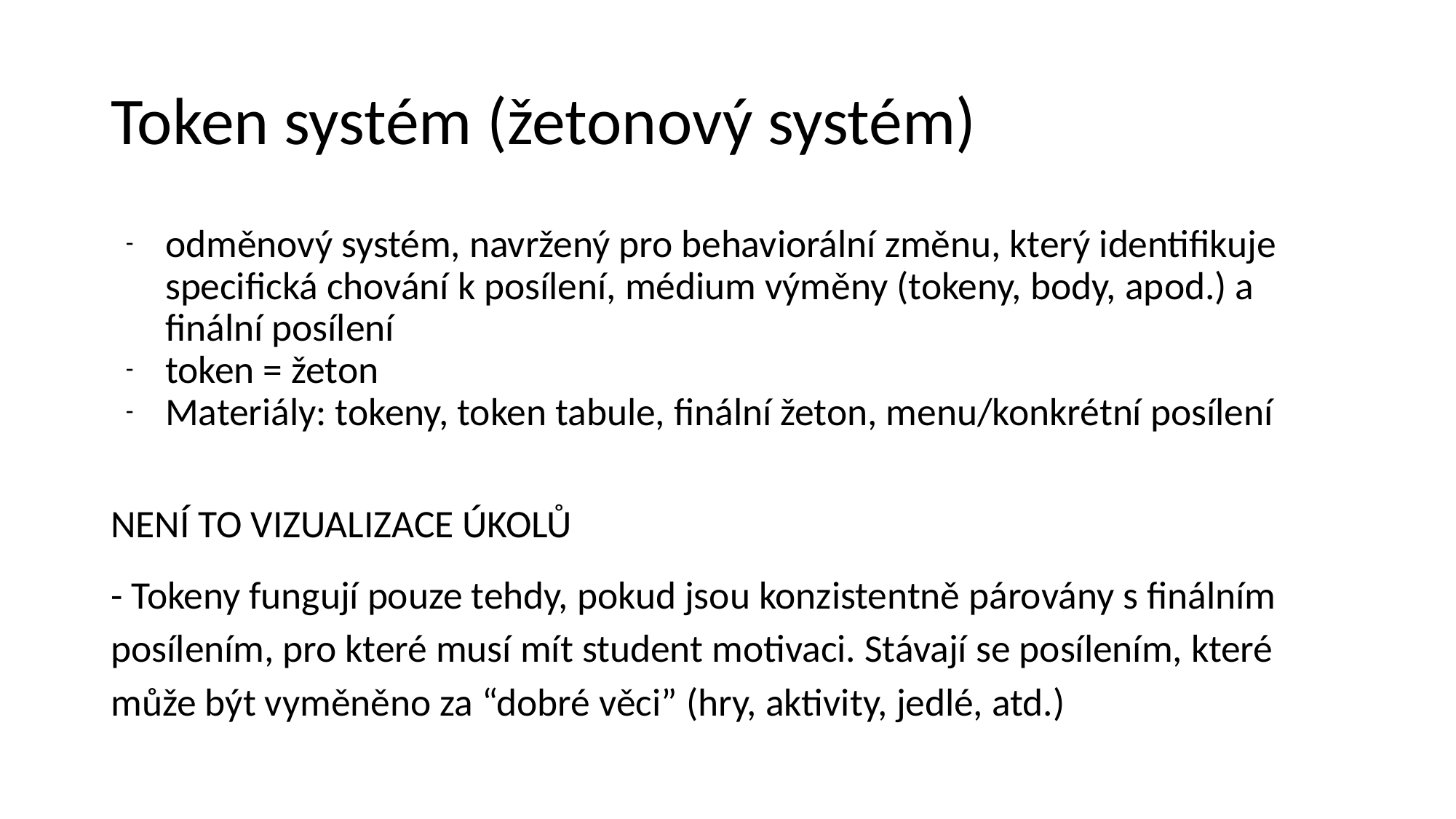

# Token systém (žetonový systém)
odměnový systém, navržený pro behaviorální změnu, který identifikuje specifická chování k posílení, médium výměny (tokeny, body, apod.) a finální posílení
token = žeton
Materiály: tokeny, token tabule, finální žeton, menu/konkrétní posílení

NENÍ TO VIZUALIZACE ÚKOLŮ
- Tokeny fungují pouze tehdy, pokud jsou konzistentně párovány s finálním posílením, pro které musí mít student motivaci. Stávají se posílením, které může být vyměněno za “dobré věci” (hry, aktivity, jedlé, atd.)